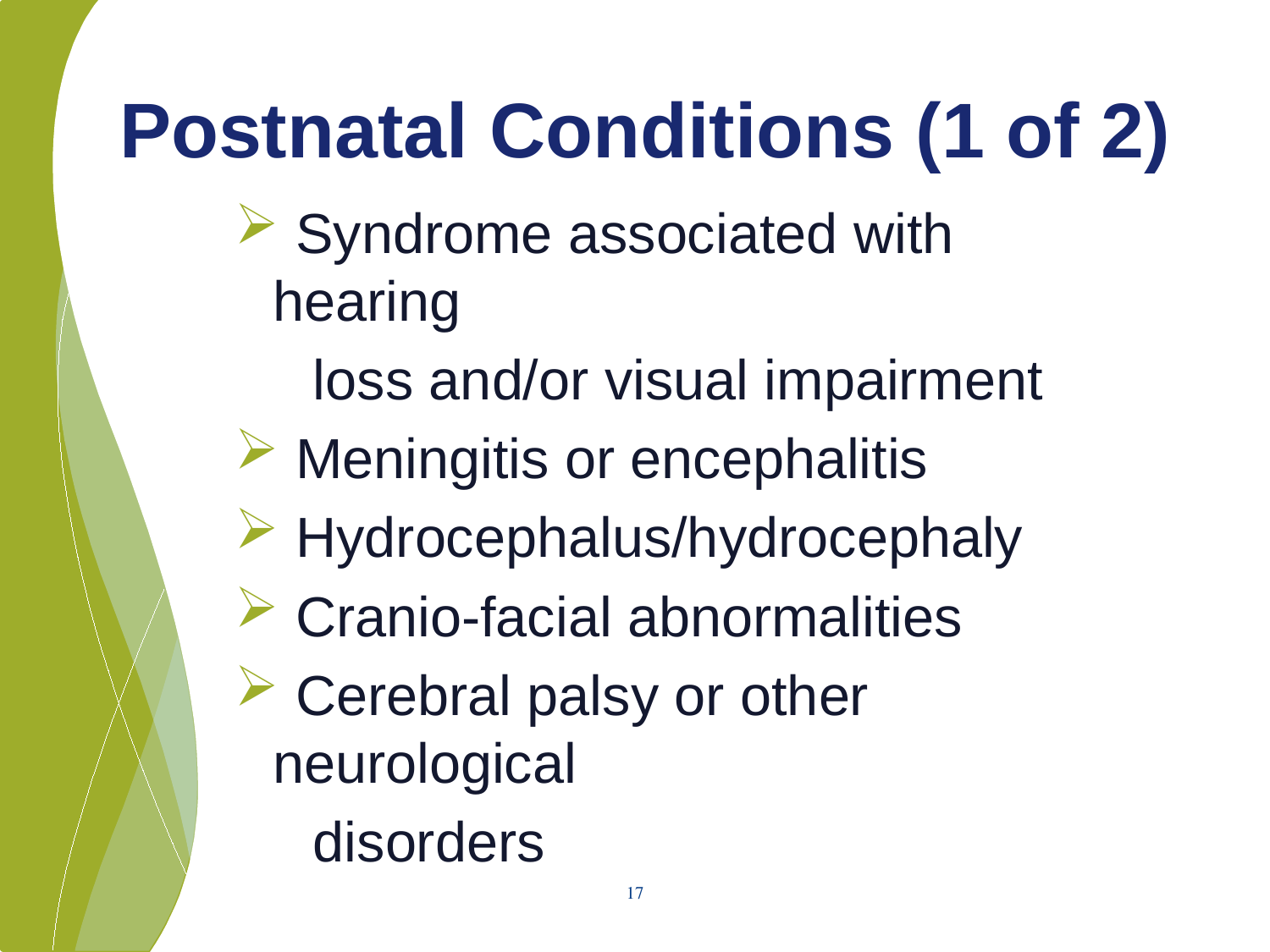

# Postnatal Conditions (1 of 2)
 Syndrome associated with hearing
     loss and/or visual impairment
 Meningitis or encephalitis
 Hydrocephalus/hydrocephaly
 Cranio-facial abnormalities
 Cerebral palsy or other neurological
     disorders
17